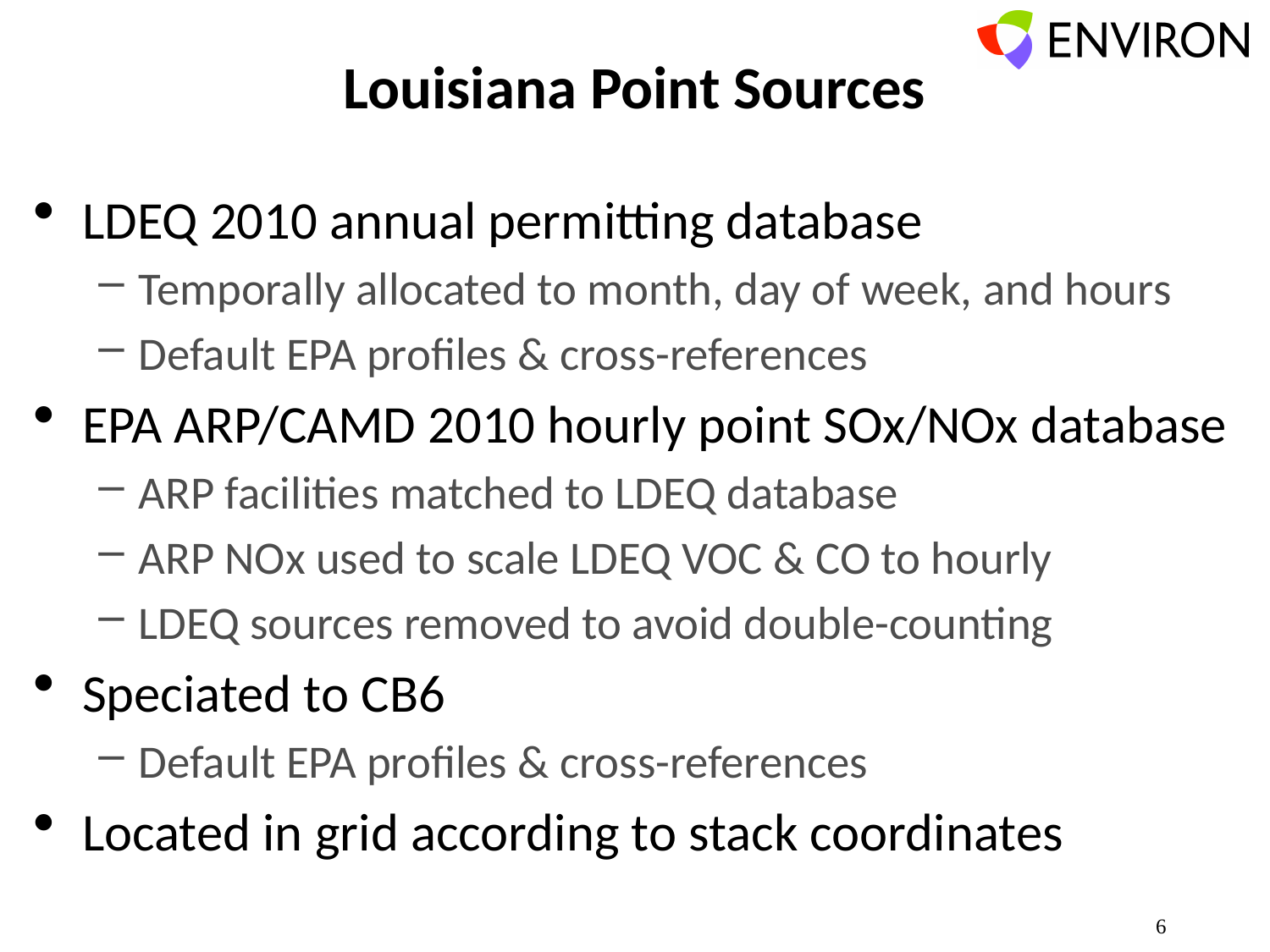

# Louisiana Point Sources
LDEQ 2010 annual permitting database
Temporally allocated to month, day of week, and hours
Default EPA profiles & cross-references
EPA ARP/CAMD 2010 hourly point SOx/NOx database
ARP facilities matched to LDEQ database
ARP NOx used to scale LDEQ VOC & CO to hourly
LDEQ sources removed to avoid double-counting
Speciated to CB6
Default EPA profiles & cross-references
Located in grid according to stack coordinates
6